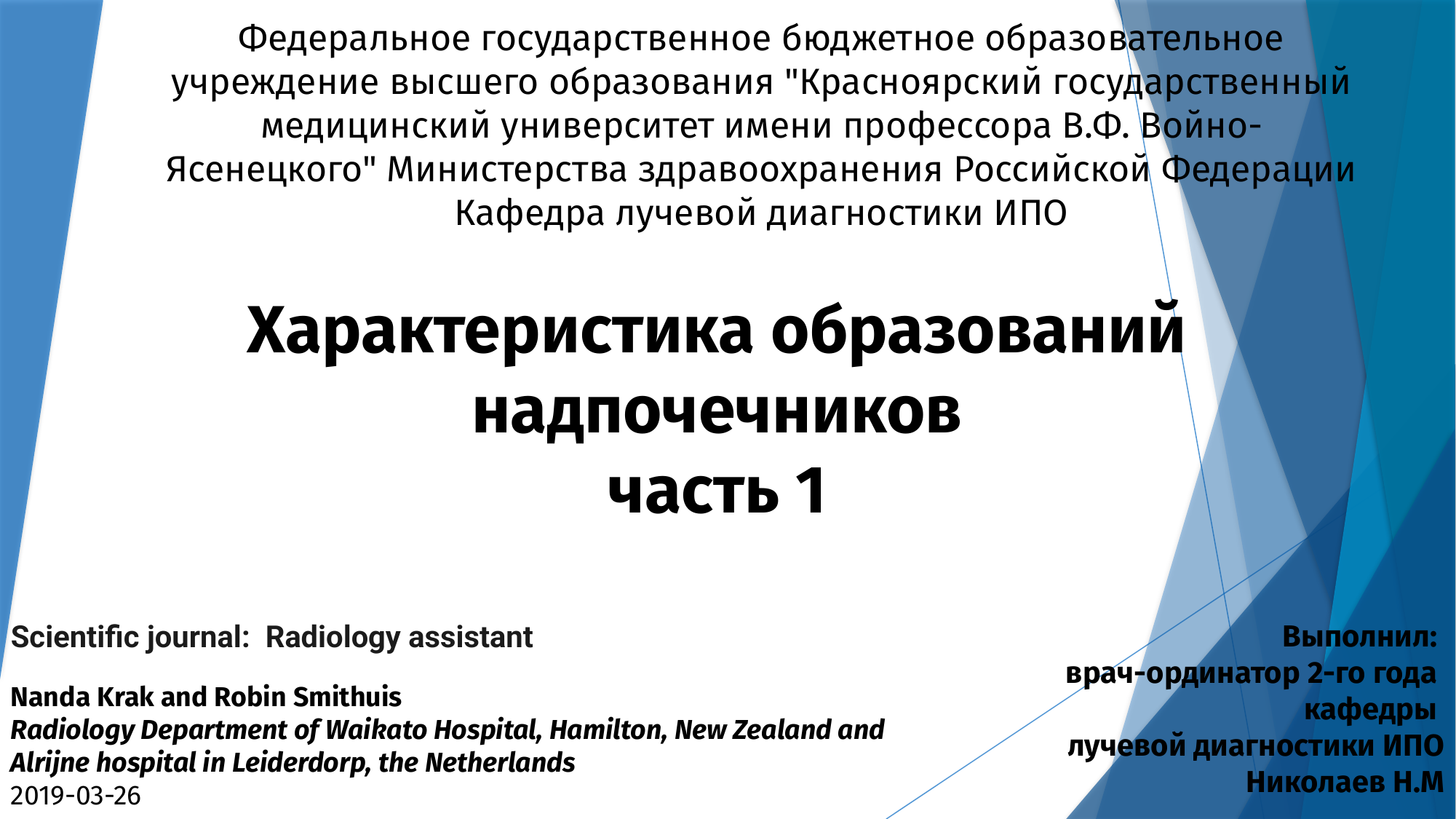

Федеральное государственное бюджетное образовательное учреждение высшего образования "Красноярский государственный медицинский университет имени профессора В.Ф. Войно-Ясенецкого" Министерства здравоохранения Российской Федерации
 Кафедра лучевой диагностики ИПО
# Характеристика образований надпочечников часть 1
Выполнил:
врач-ординатор 2-го года
       кафедры
лучевой диагностики ИПО
                                   Николаев Н.М
Scientific journal:  Radiology assistant
Nanda Krak and Robin Smithuis
Radiology Department of Waikato Hospital, Hamilton, New Zealand and Alrijne hospital in Leiderdorp, the Netherlands
2019-03-26